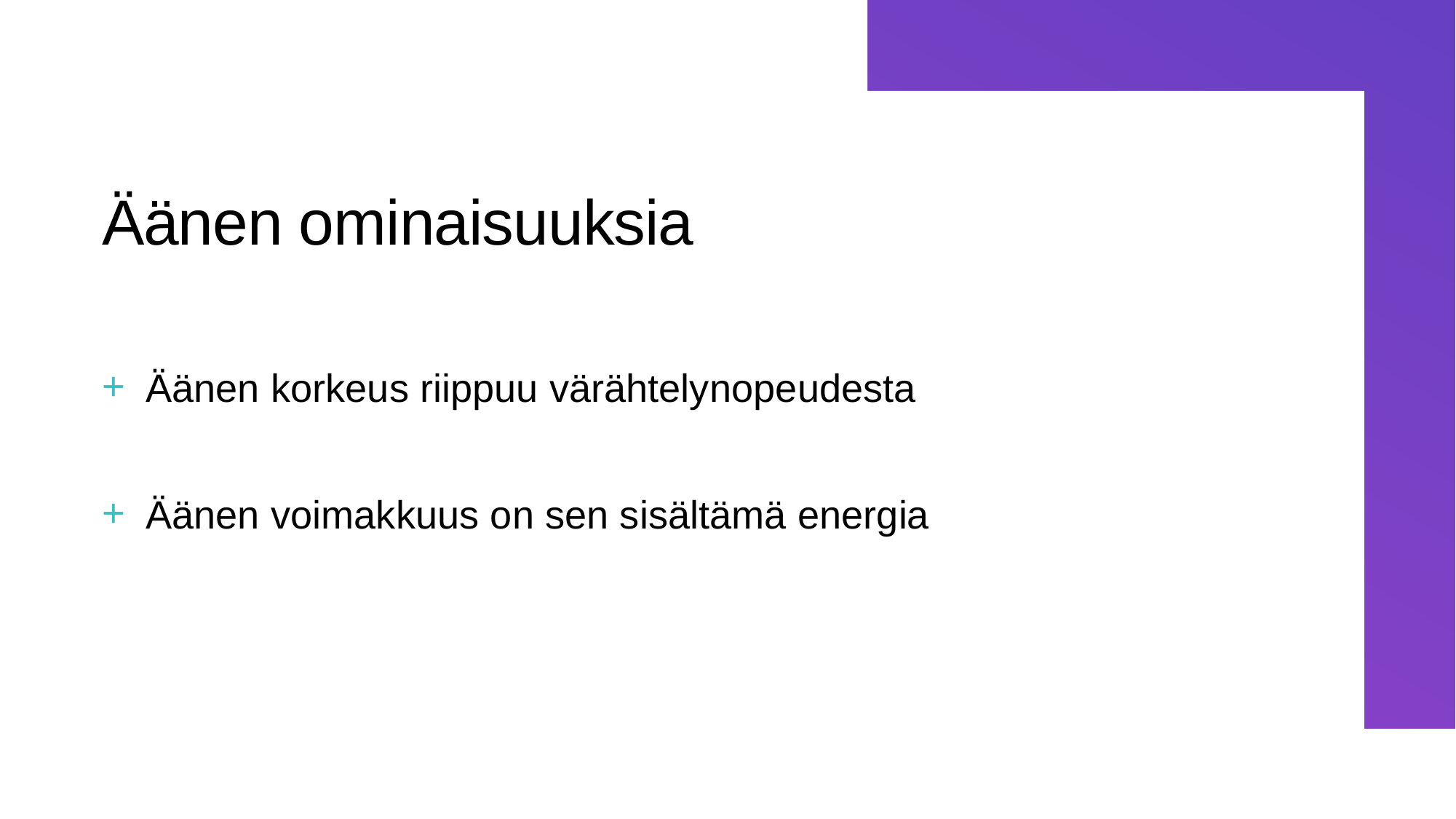

# Äänen ominaisuuksia
Äänen korkeus riippuu värähtelynopeudesta

Äänen voimakkuus on sen sisältämä energia